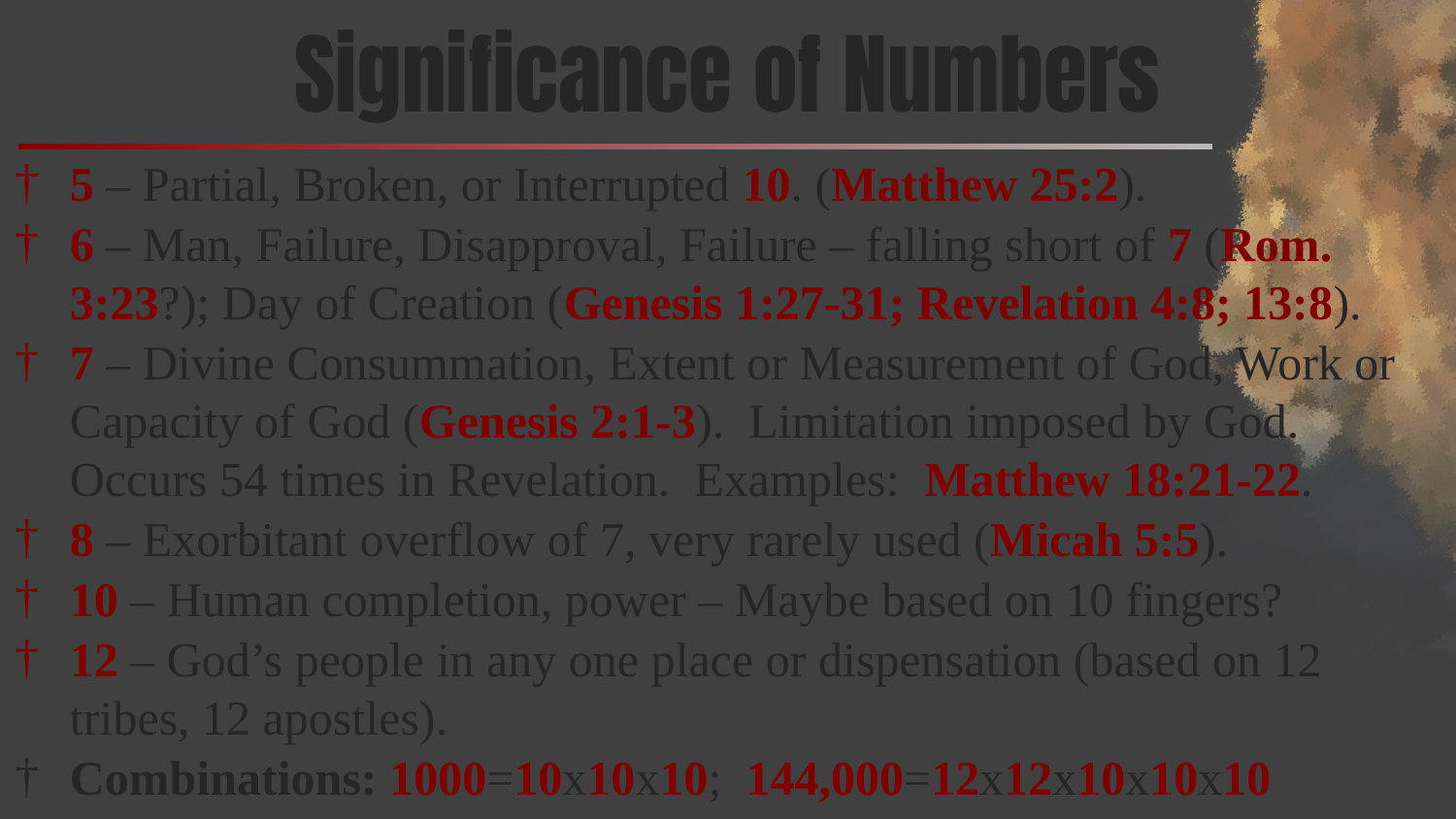

# Significance of Numbers
5 – Partial, Broken, or Interrupted 10. (Matthew 25:2).
6 – Man, Failure, Disapproval, Failure – falling short of 7 (Rom. 3:23?); Day of Creation (Genesis 1:27-31; Revelation 4:8; 13:8).
7 – Divine Consummation, Extent or Measurement of God, Work or Capacity of God (Genesis 2:1-3).  Limitation imposed by God.  Occurs 54 times in Revelation.  Examples:  Matthew 18:21-22.
8 – Exorbitant overflow of 7, very rarely used (Micah 5:5).
10 – Human completion, power – Maybe based on 10 fingers?
12 – God’s people in any one place or dispensation (based on 12 tribes, 12 apostles).
Combinations: 1000=10x10x10;  144,000=12x12x10x10x10